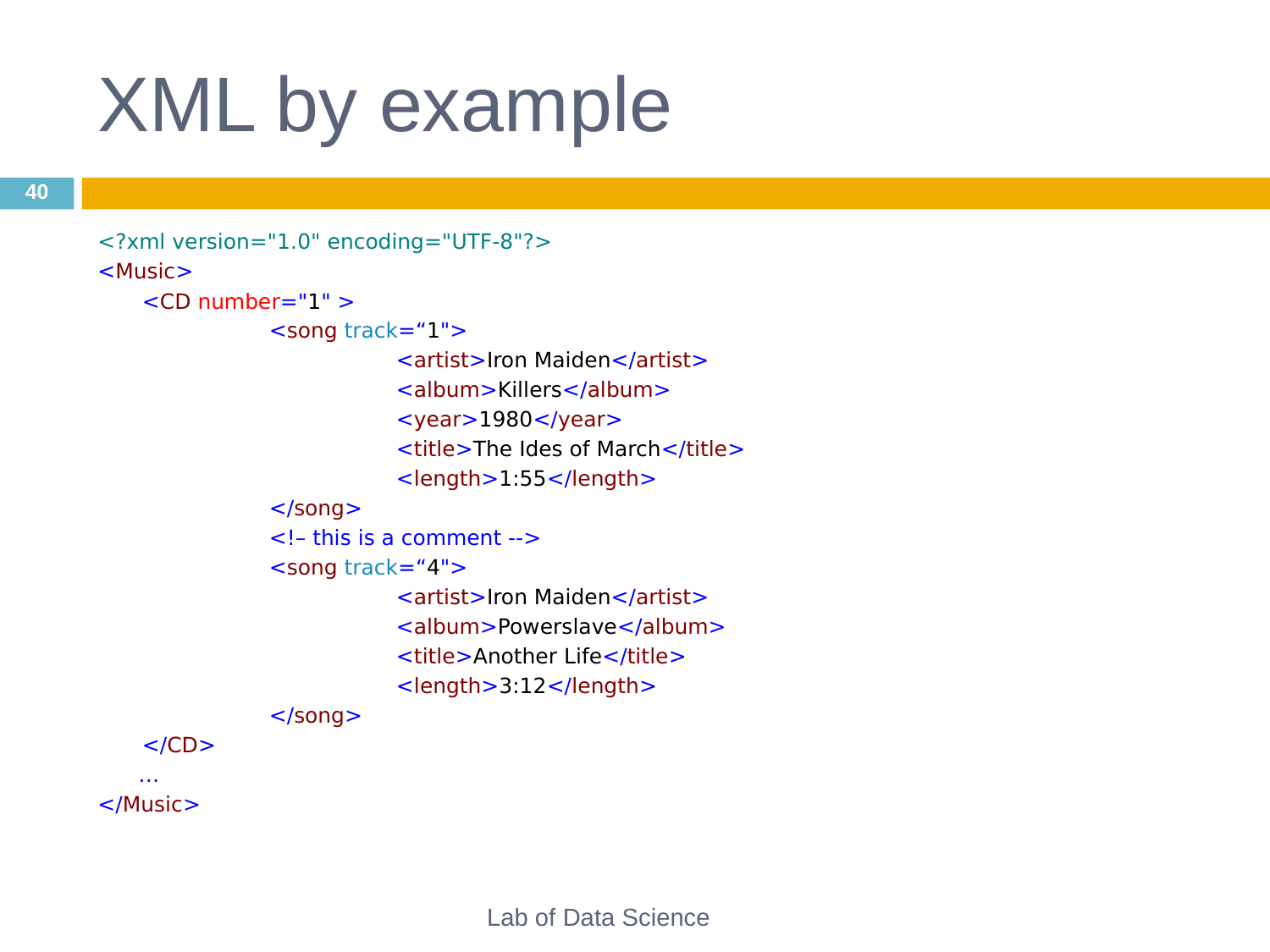

# XML by example
40
<?xml version="1.0" encoding="UTF-8"?>
<Music>
	<CD number="1" >
		<song track=“1">
			<artist>Iron Maiden</artist>
			<album>Killers</album>
			<year>1980</year>
			<title>The Ides of March</title>
			<length>1:55</length>
		</song>
		<!– this is a comment -->
		<song track=“4">
			<artist>Iron Maiden</artist>
			<album>Powerslave</album>
			<title>Another Life</title>
			<length>3:12</length>
		</song>
	</CD>
      …
</Music>

Lab of Data Science